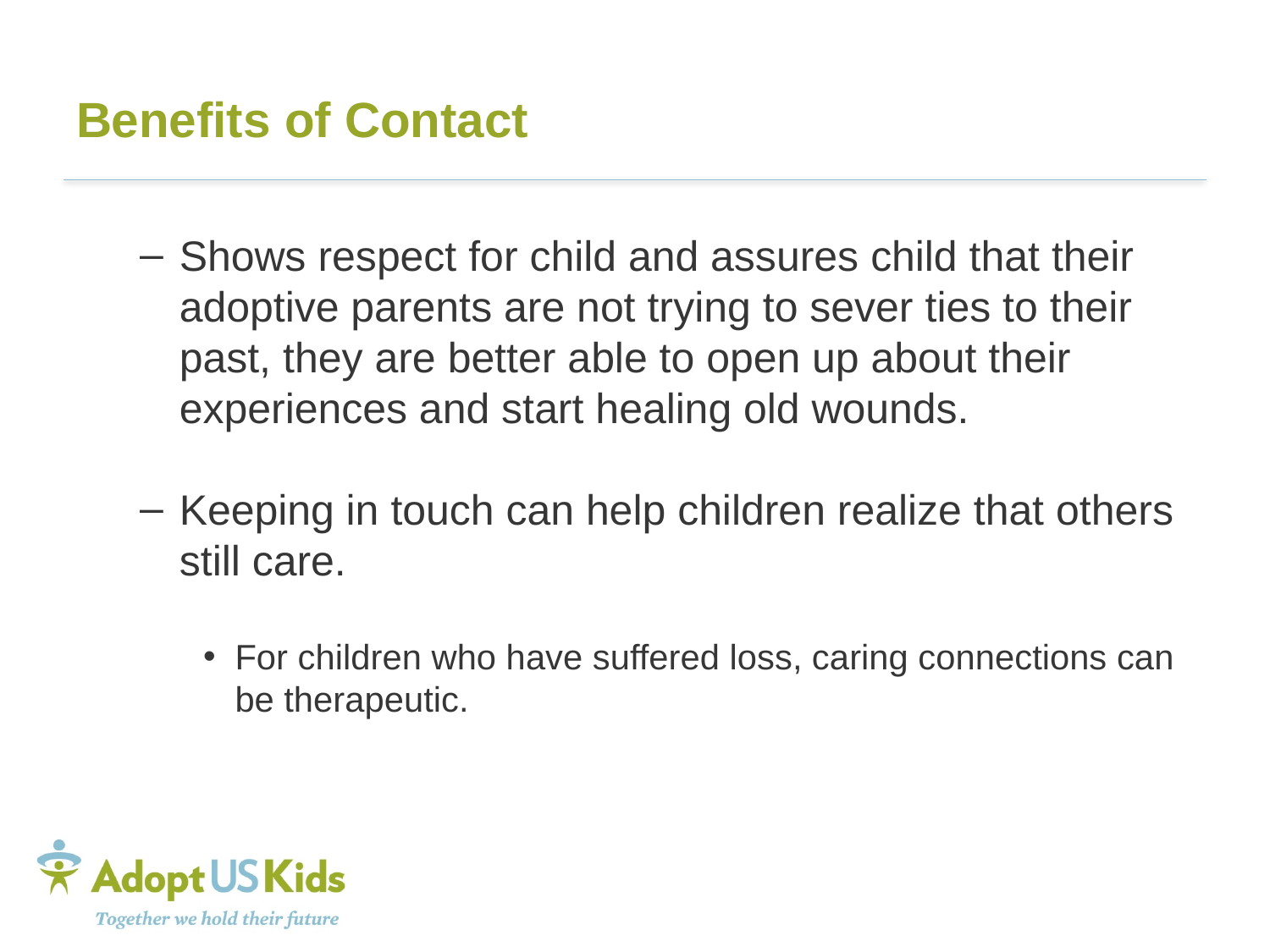

# Benefits of Contact
Shows respect for child and assures child that their adoptive parents are not trying to sever ties to their past, they are better able to open up about their experiences and start healing old wounds.

Keeping in touch can help children realize that others still care.
For children who have suffered loss, caring connections can be therapeutic.